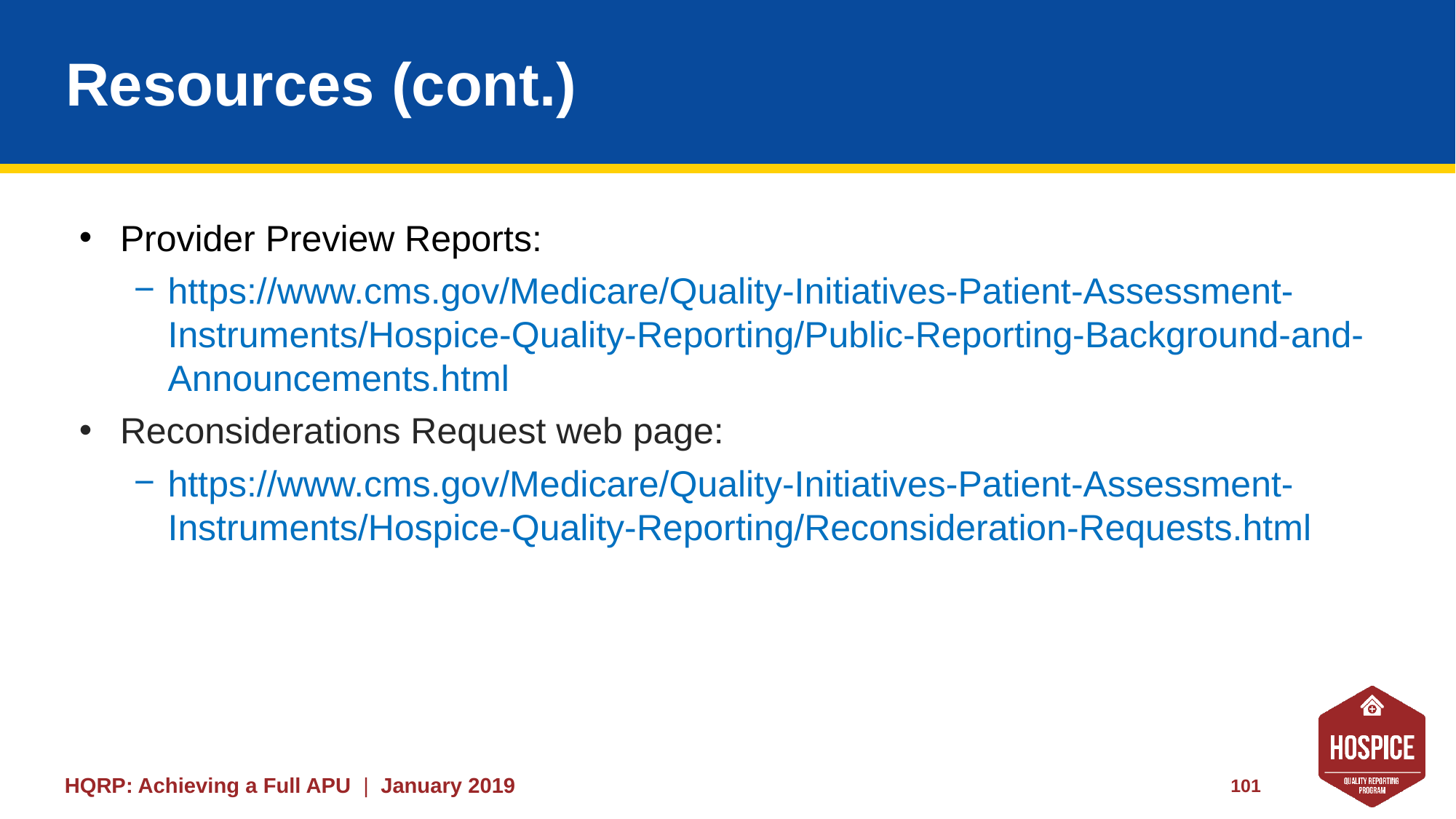

# Resources (cont.)
Provider Preview Reports:
https://www.cms.gov/Medicare/Quality-Initiatives-Patient-Assessment-Instruments/Hospice-Quality-Reporting/Public-Reporting-Background-and-Announcements.html
Reconsiderations Request web page:
https://www.cms.gov/Medicare/Quality-Initiatives-Patient-Assessment-Instruments/Hospice-Quality-Reporting/Reconsideration-Requests.html